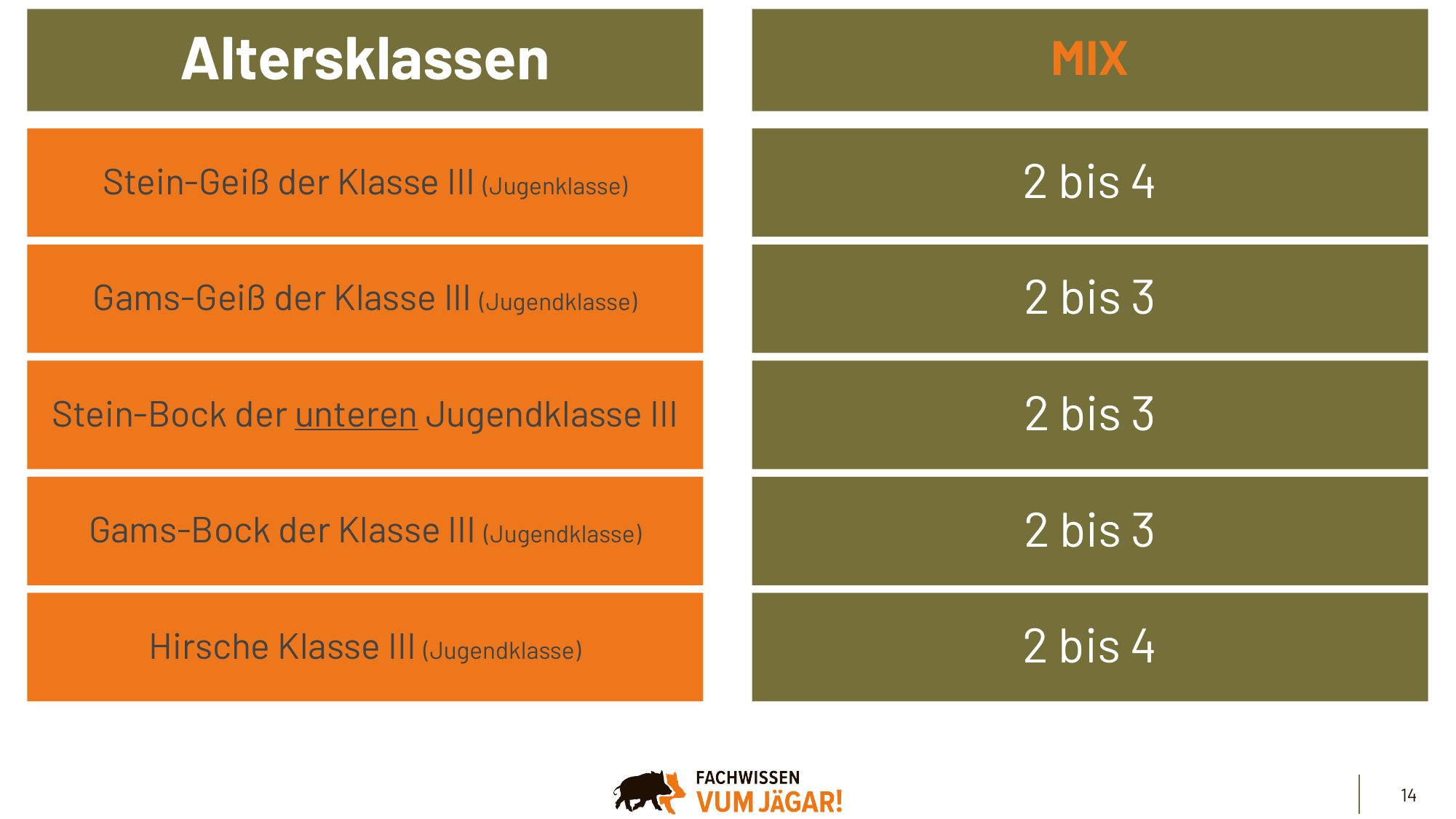

MIX
Altersklassen
Stein-Geiß der Klasse III (Jugenklasse)
2 bis 4
Gams-Geiß der Klasse III (Jugendklasse)
2 bis 3
Stein-Bock der unteren Jugendklasse III
2 bis 3
Gams-Bock der Klasse III (Jugendklasse)
2 bis 3
Hirsche Klasse III (Jugendklasse)
2 bis 4
14